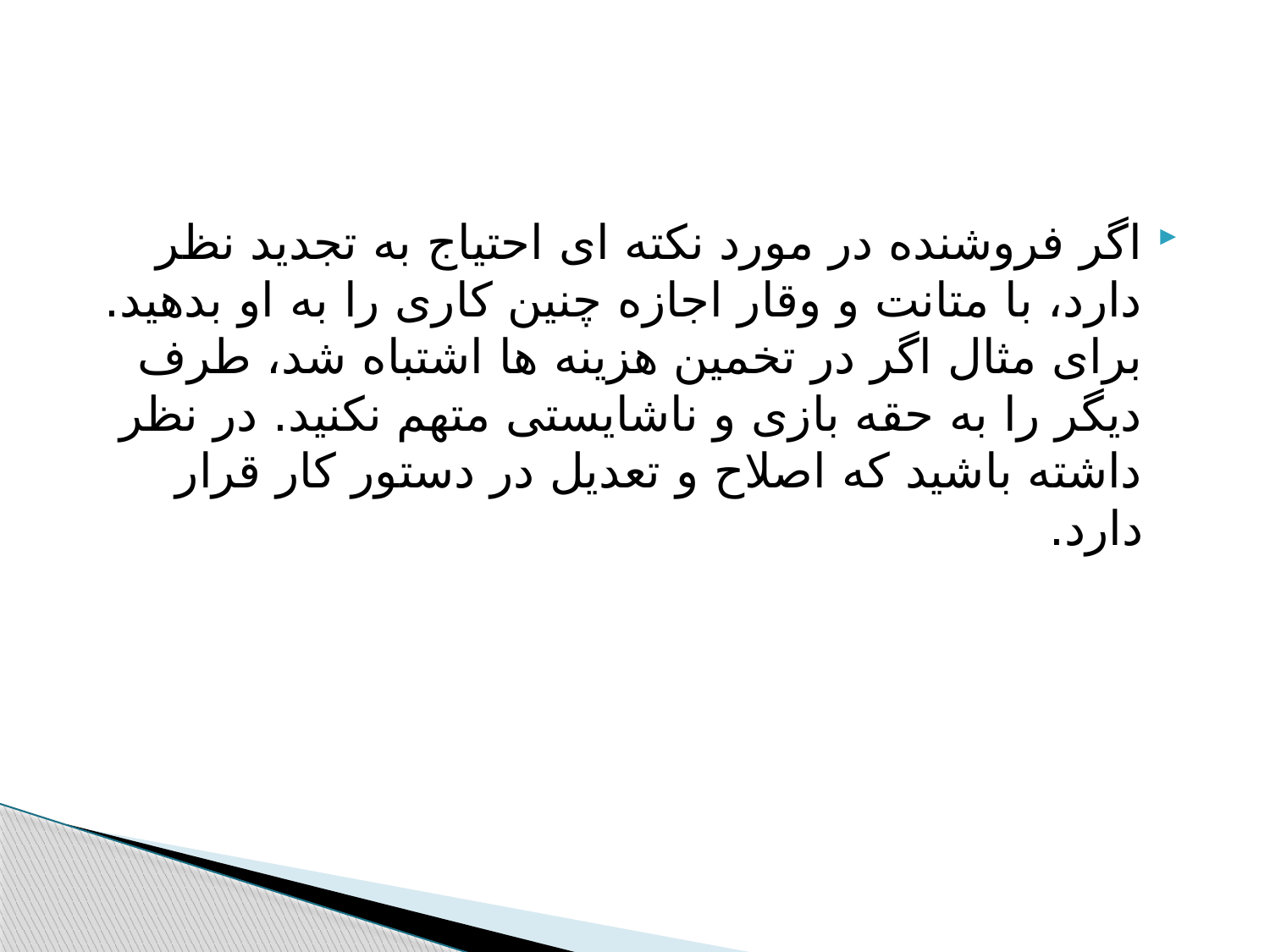

#
اگر فروشنده در مورد نکته ای احتیاج به تجدید نظر دارد، با متانت و وقار اجازه چنین کاری را به او بدهید. برای مثال اگر در تخمین هزینه ها اشتباه شد، طرف دیگر را به حقه بازی و ناشایستی متهم نکنید. در نظر داشته باشید که اصلاح و تعدیل در دستور کار قرار دارد.